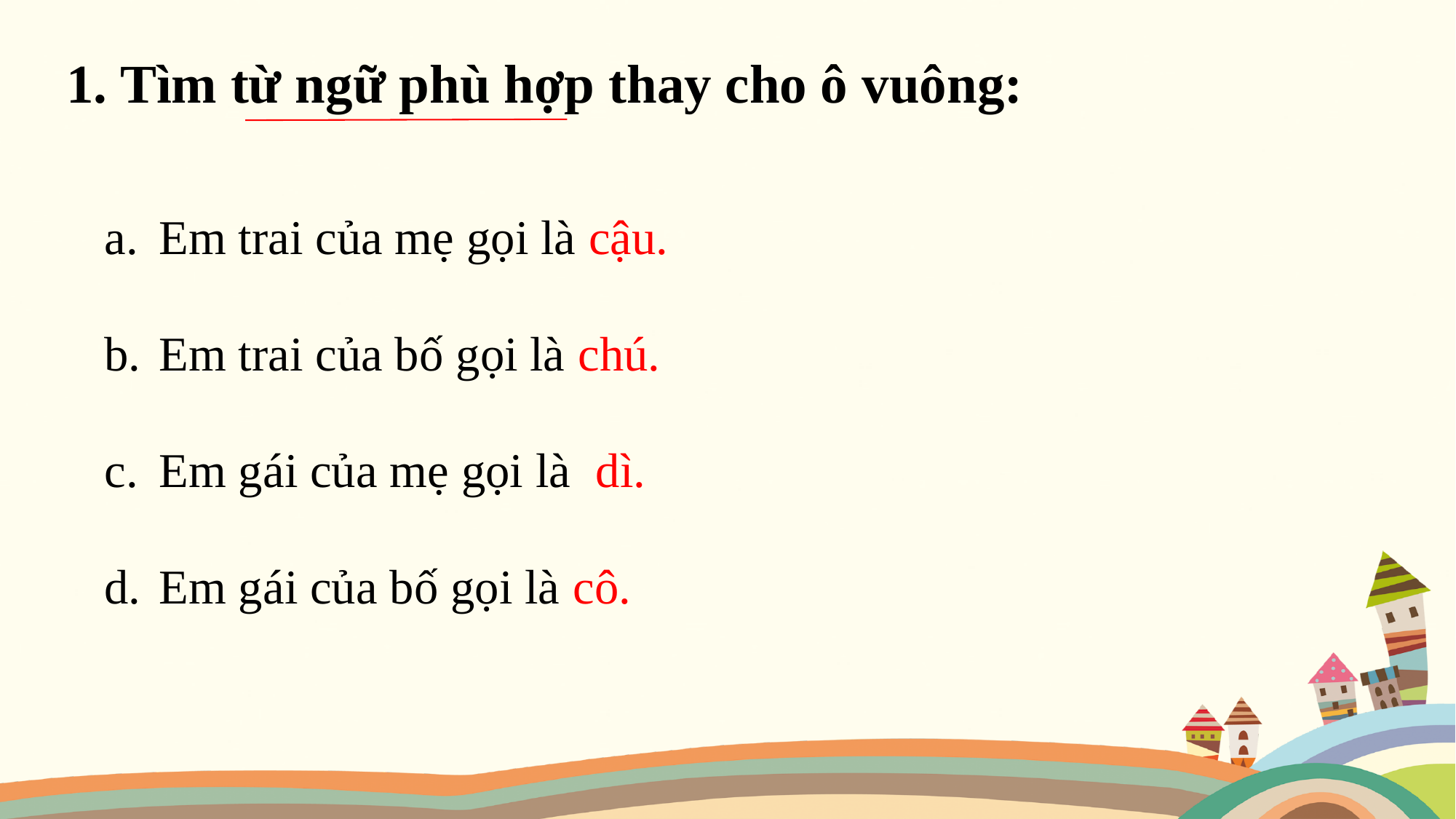

1. Tìm từ ngữ phù hợp thay cho ô vuông:
Em trai của mẹ gọi là cậu.
Em trai của bố gọi là chú.
Em gái của mẹ gọi là  dì.
Em gái của bố gọi là cô.